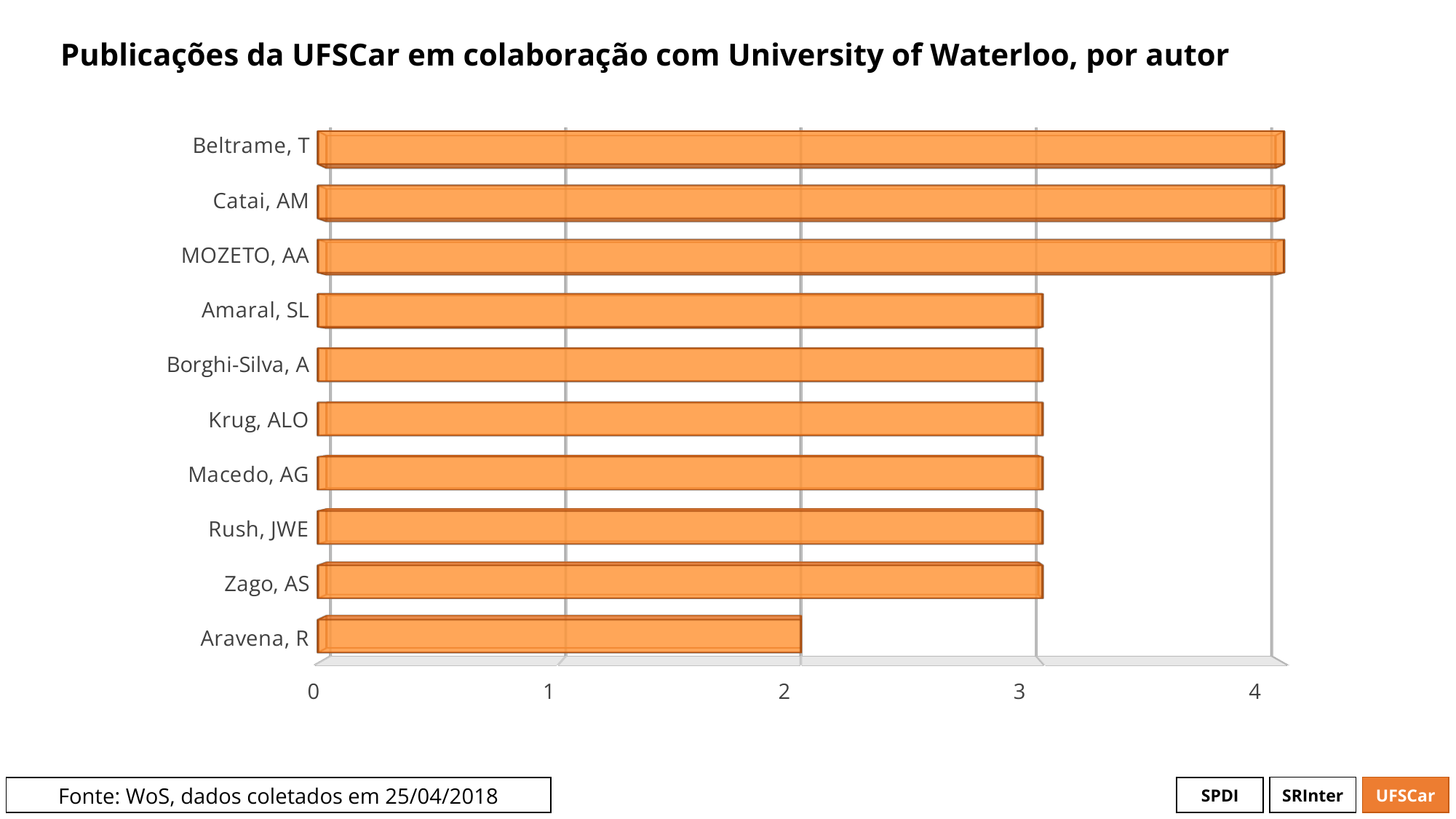

# Publicações da UFSCar em colaboração com University of Waterloo, por autor

[unsupported chart]

[unsupported chart]